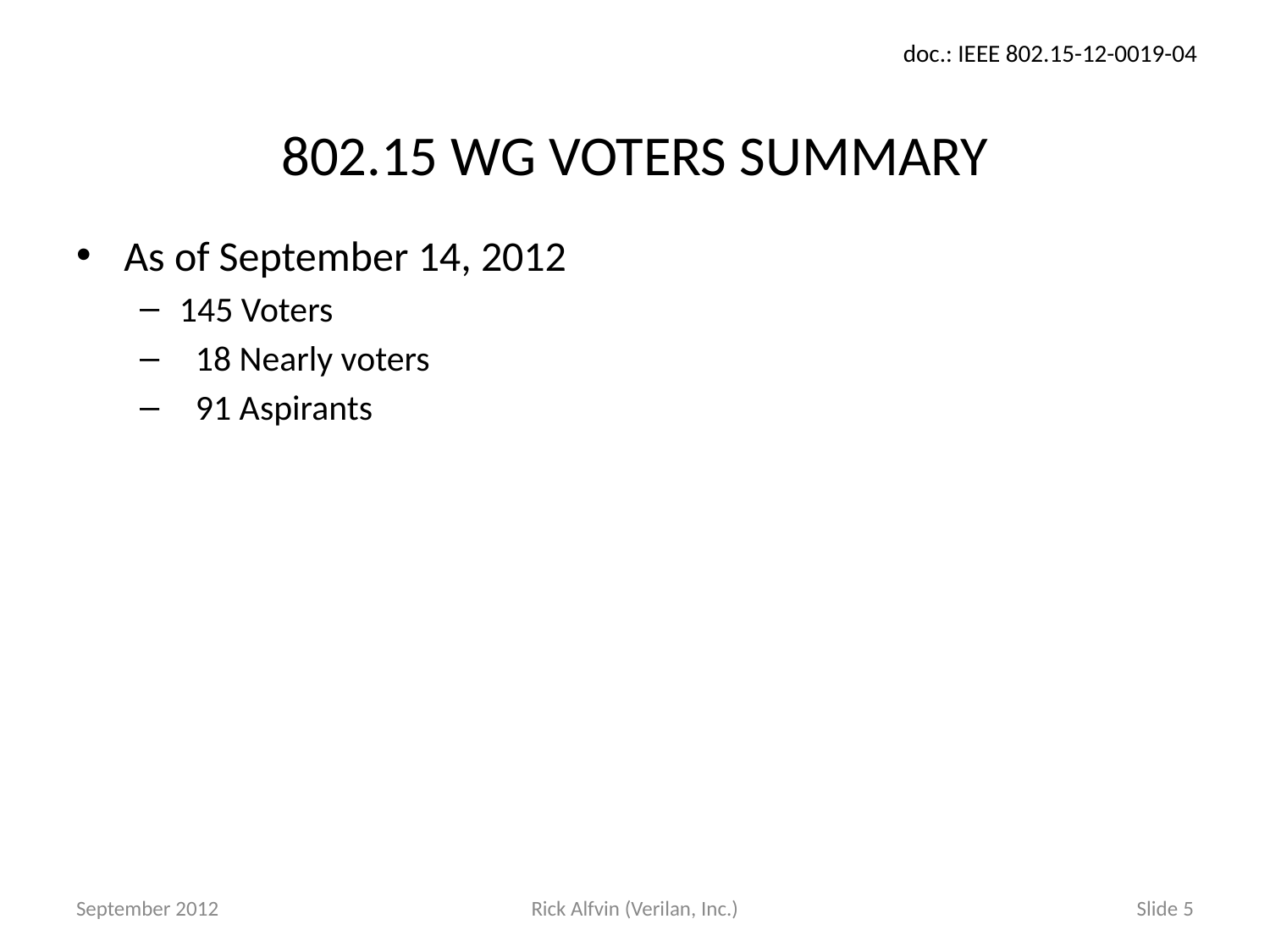

# 802.15 WG VOTERS SUMMARY
As of September 14, 2012
145 Voters
  18 Nearly voters
  91 Aspirants
September 2012
Rick Alfvin (Verilan, Inc.)
Slide 5